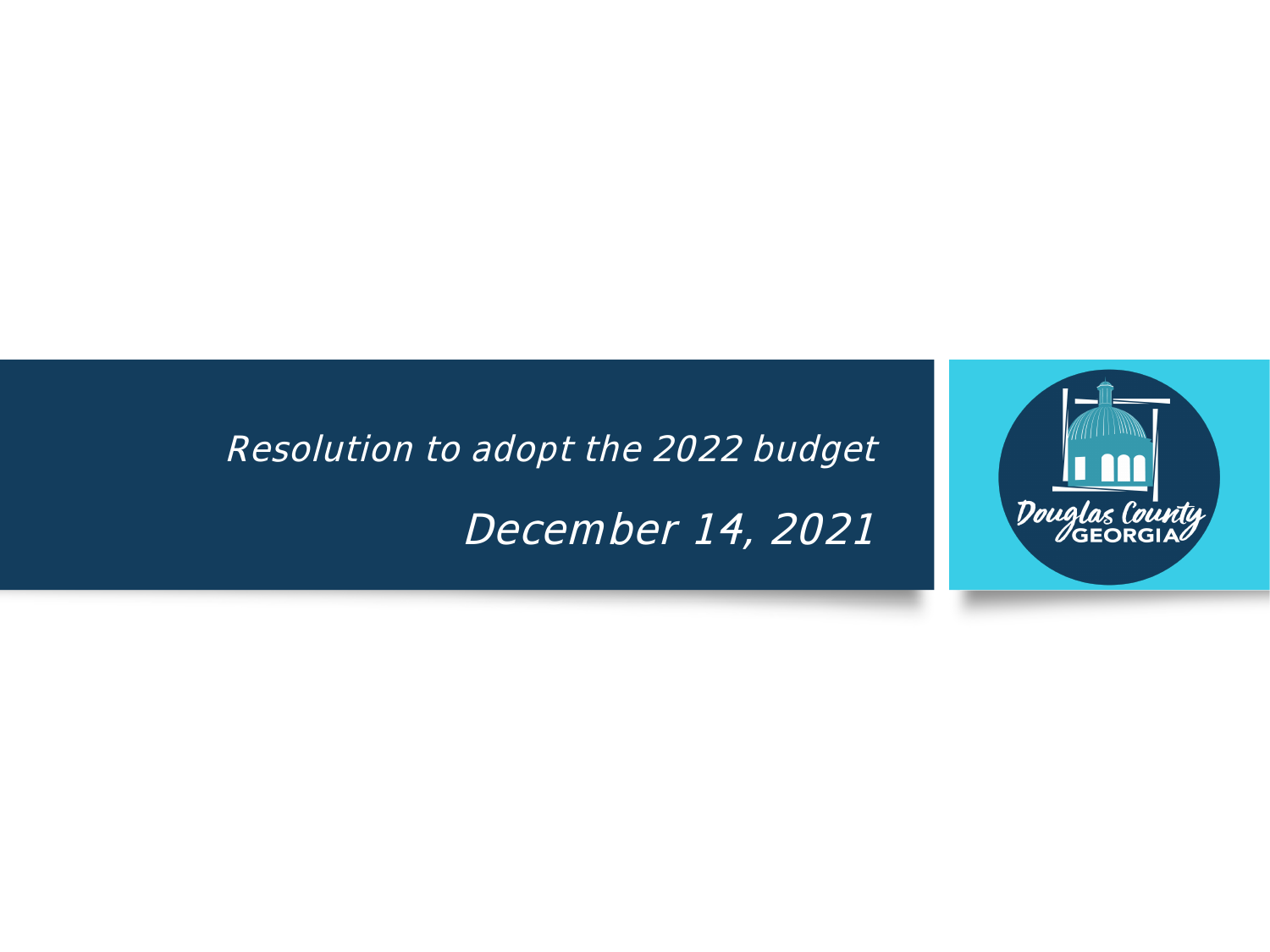

# Resolution to adopt the 2022 budget
December 14, 2021
2022